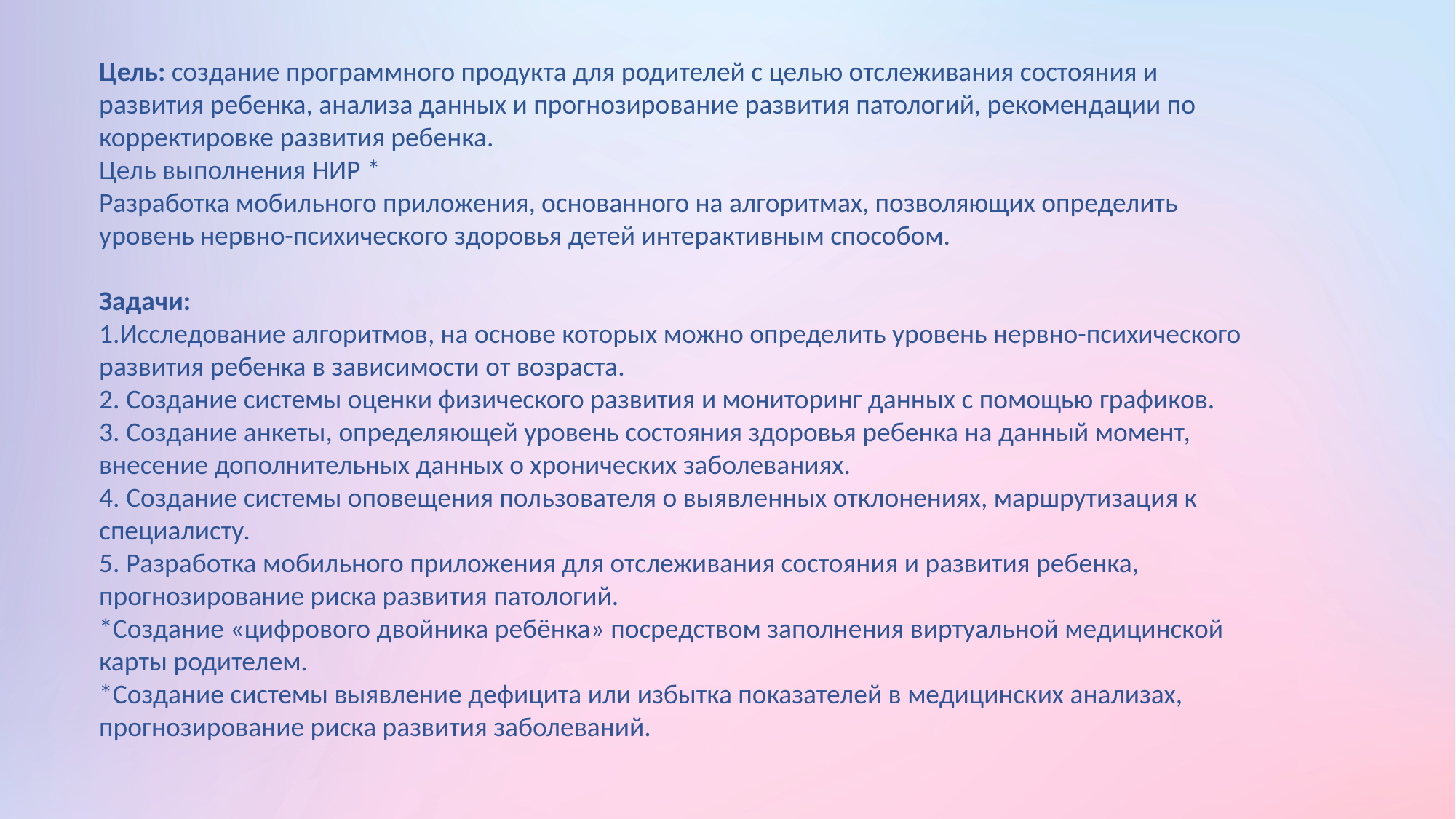

Цель: создание программного продукта для родителей с целью отслеживания состояния и развития ребенка, анализа данных и прогнозирование развития патологий, рекомендации по корректировке развития ребенка.
Цель выполнения НИР *
Разработка мобильного приложения, основанного на алгоритмах, позволяющих определить уровень нервно-психического здоровья детей интерактивным способом.

Задачи:
1.Исследование алгоритмов, на основе которых можно определить уровень нервно-психического развития ребенка в зависимости от возраста.
2. Создание системы оценки физического развития и мониторинг данных с помощью графиков.
3. Создание анкеты, определяющей уровень состояния здоровья ребенка на данный момент, внесение дополнительных данных о хронических заболеваниях.
4. Создание системы оповещения пользователя о выявленных отклонениях, маршрутизация к специалисту.
5. Разработка мобильного приложения для отслеживания состояния и развития ребенка, прогнозирование риска развития патологий.
*Создание «цифрового двойника ребёнка» посредством заполнения виртуальной медицинской карты родителем.
*Создание системы выявление дефицита или избытка показателей в медицинских анализах, прогнозирование риска развития заболеваний.